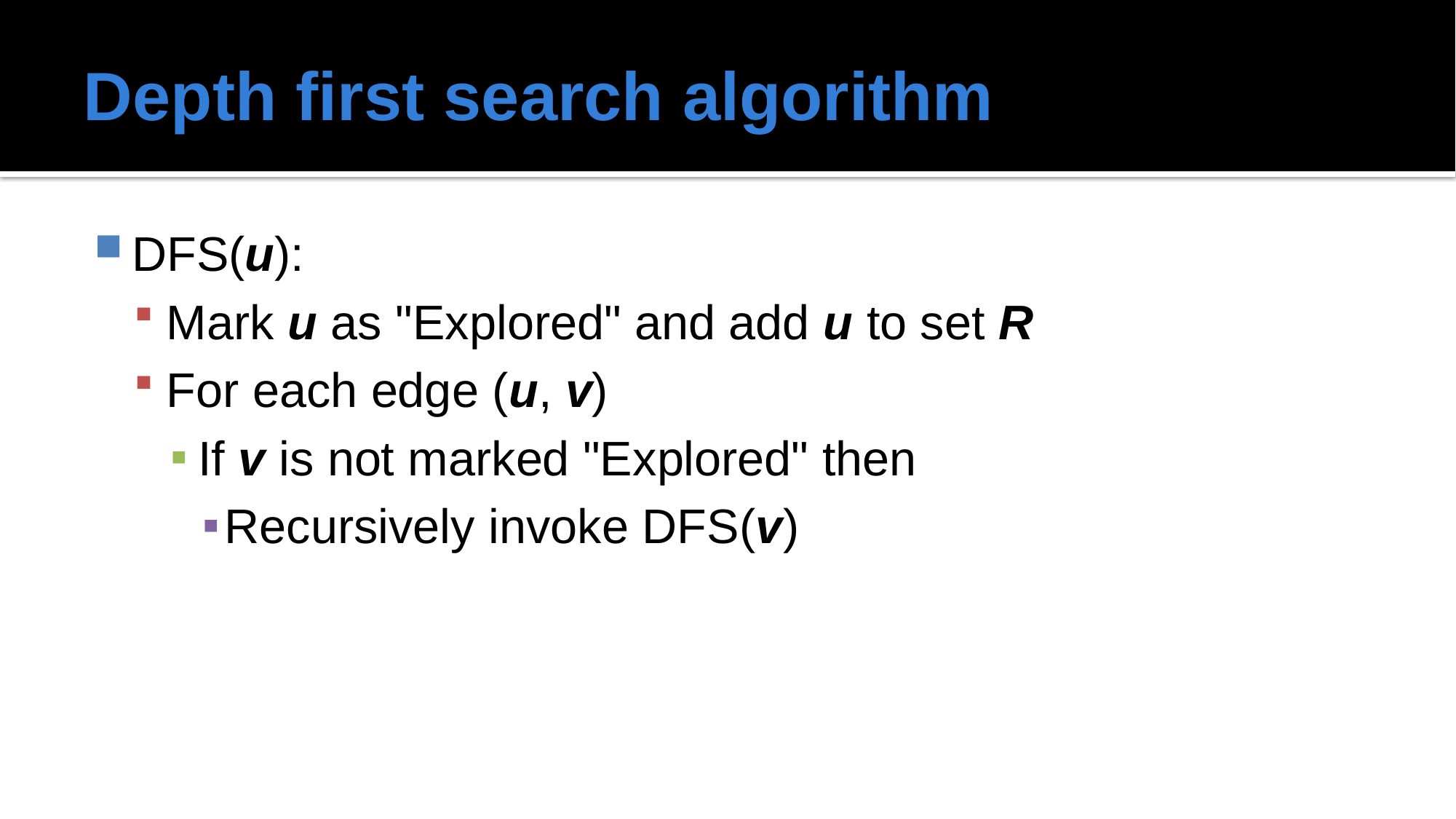

# Depth first search algorithm
DFS(u):
Mark u as "Explored" and add u to set R
For each edge (u, v)
If v is not marked "Explored" then
Recursively invoke DFS(v)